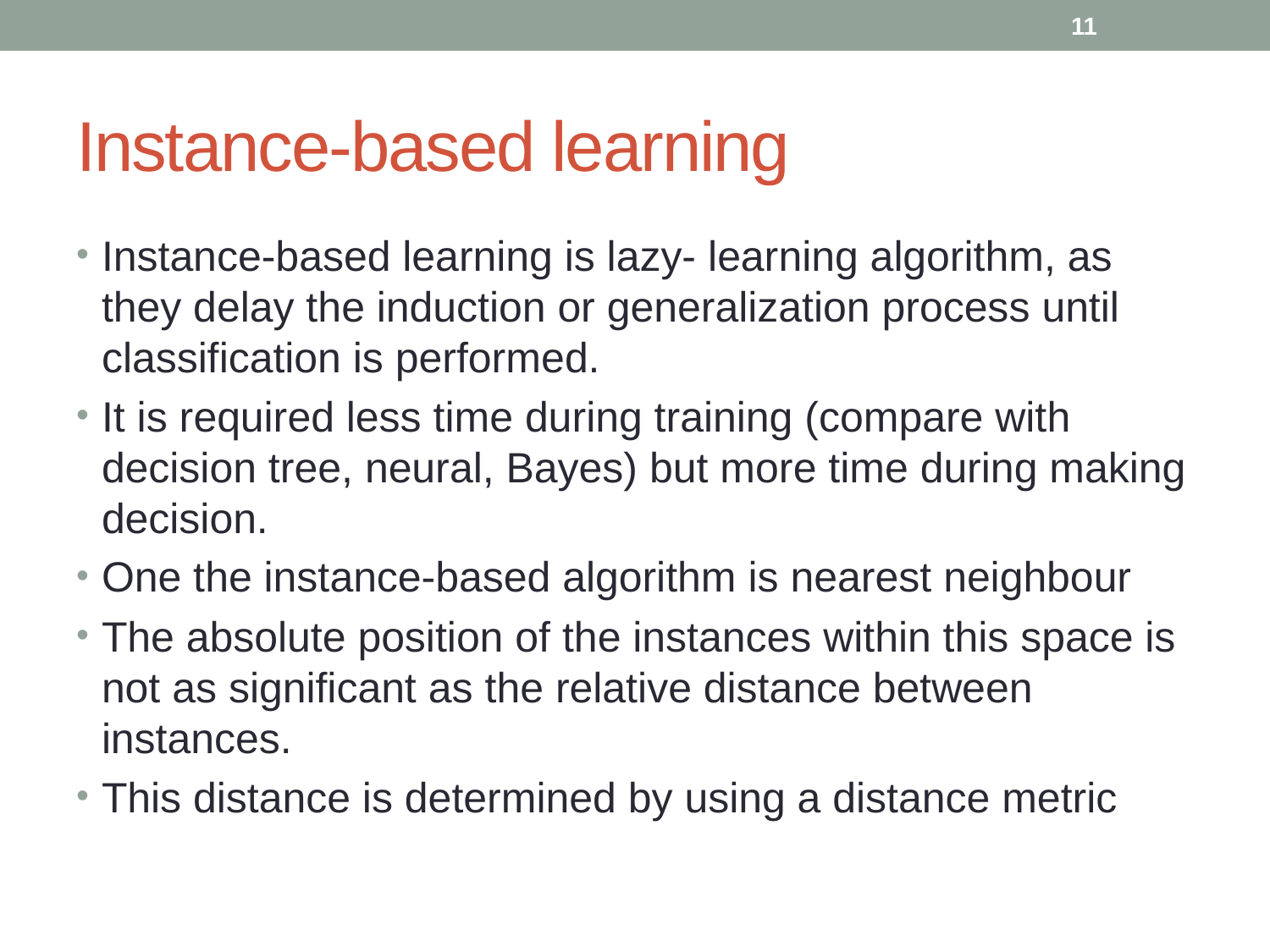

11
# Instance-based learning
Instance-based learning is lazy- learning algorithm, as they delay the induction or generalization process until classification is performed.
It is required less time during training (compare with decision tree, neural, Bayes) but more time during making decision.
One the instance-based algorithm is nearest neighbour
The absolute position of the instances within this space is not as significant as the relative distance between instances.
This distance is determined by using a distance metric